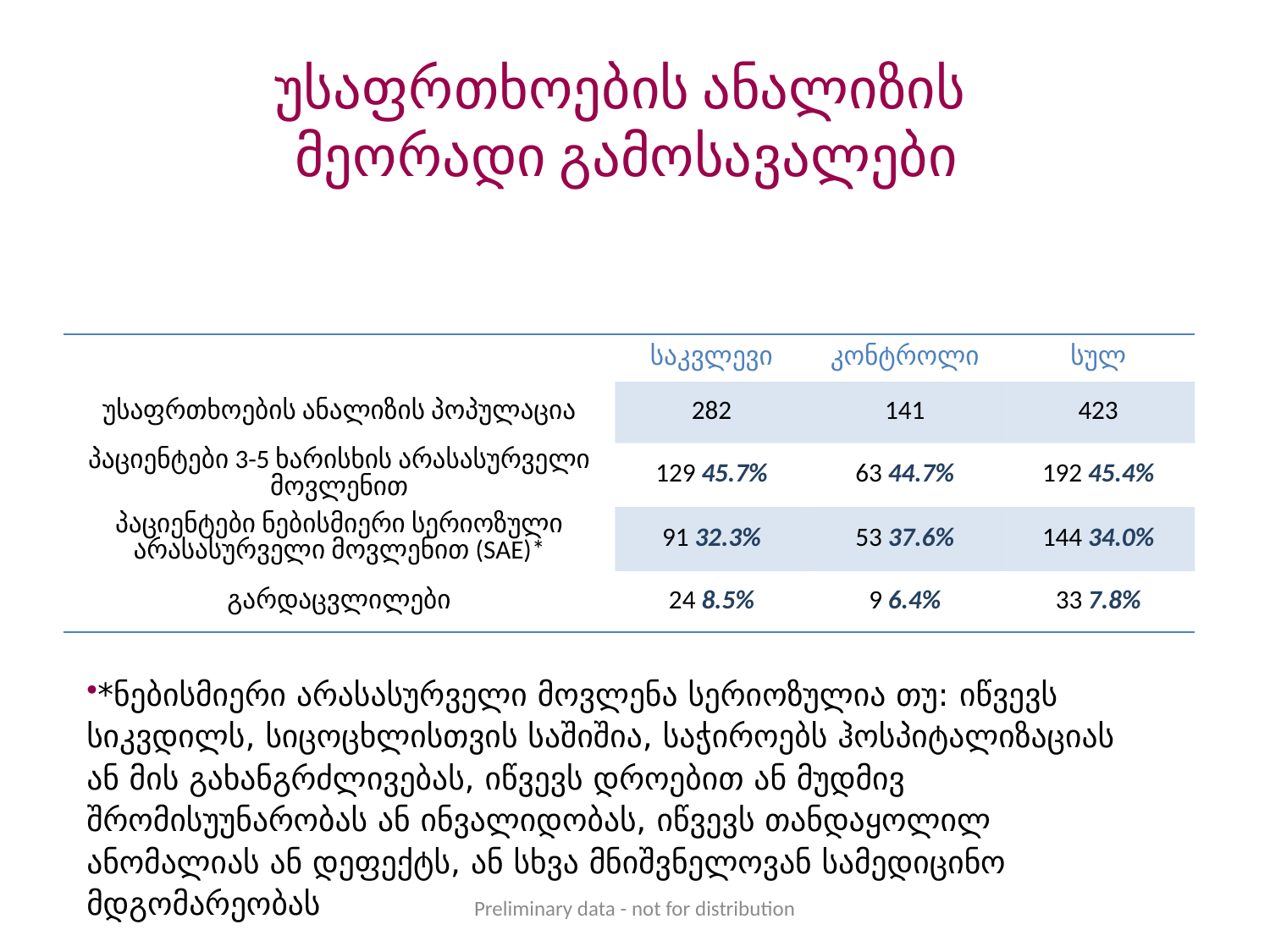

# უსაფრთხოების ანალიზის მეორადი გამოსავალები
|  | საკვლევი | კონტროლი | სულ |
| --- | --- | --- | --- |
| უსაფრთხოების ანალიზის პოპულაცია | 282 | 141 | 423 |
| პაციენტები 3-5 ხარისხის არასასურველი მოვლენით | 129 45.7% | 63 44.7% | 192 45.4% |
| პაციენტები ნებისმიერი სერიოზული არასასურველი მოვლენით (SAE)\* | 91 32.3% | 53 37.6% | 144 34.0% |
| გარდაცვლილები | 24 8.5% | 9 6.4% | 33 7.8% |
*ნებისმიერი არასასურველი მოვლენა სერიოზულია თუ: იწვევს სიკვდილს, სიცოცხლისთვის საშიშია, საჭიროებს ჰოსპიტალიზაციას ან მის გახანგრძლივებას, იწვევს დროებით ან მუდმივ შრომისუუნარობას ან ინვალიდობას, იწვევს თანდაყოლილ ანომალიას ან დეფექტს, ან სხვა მნიშვნელოვან სამედიცინო მდგომარეობას
Preliminary data - not for distribution